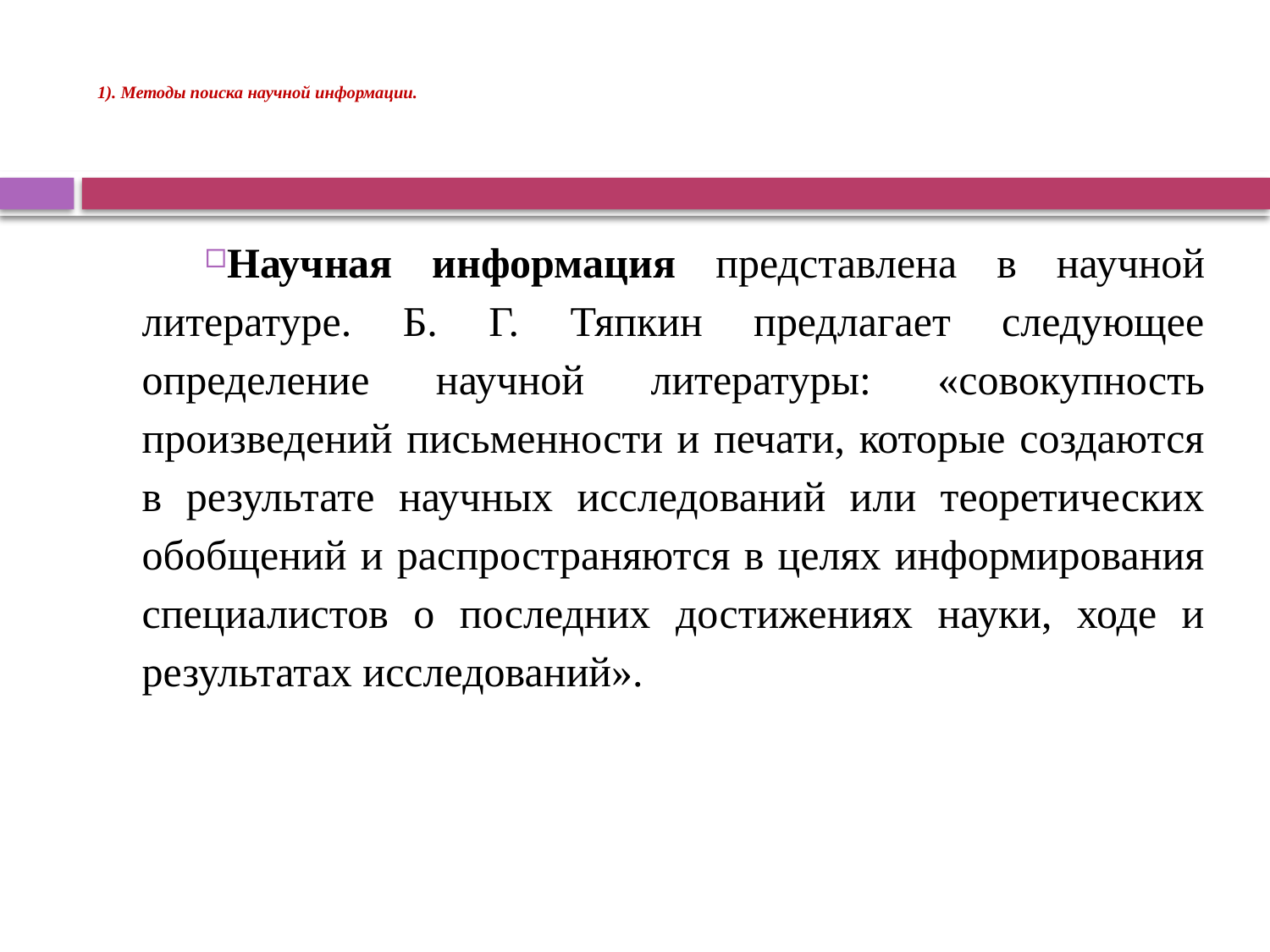

# 1). Методы поиска научной информации.
Научная информация представлена в научной литературе. Б. Г. Тяпкин предлагает следующее определение научной литературы: «совокупность произведений письменности и печати, которые создаются в результате научных исследований или теоретических обобщений и распространяются в целях информирования специалистов о последних достижениях науки, ходе и результатах исследований».